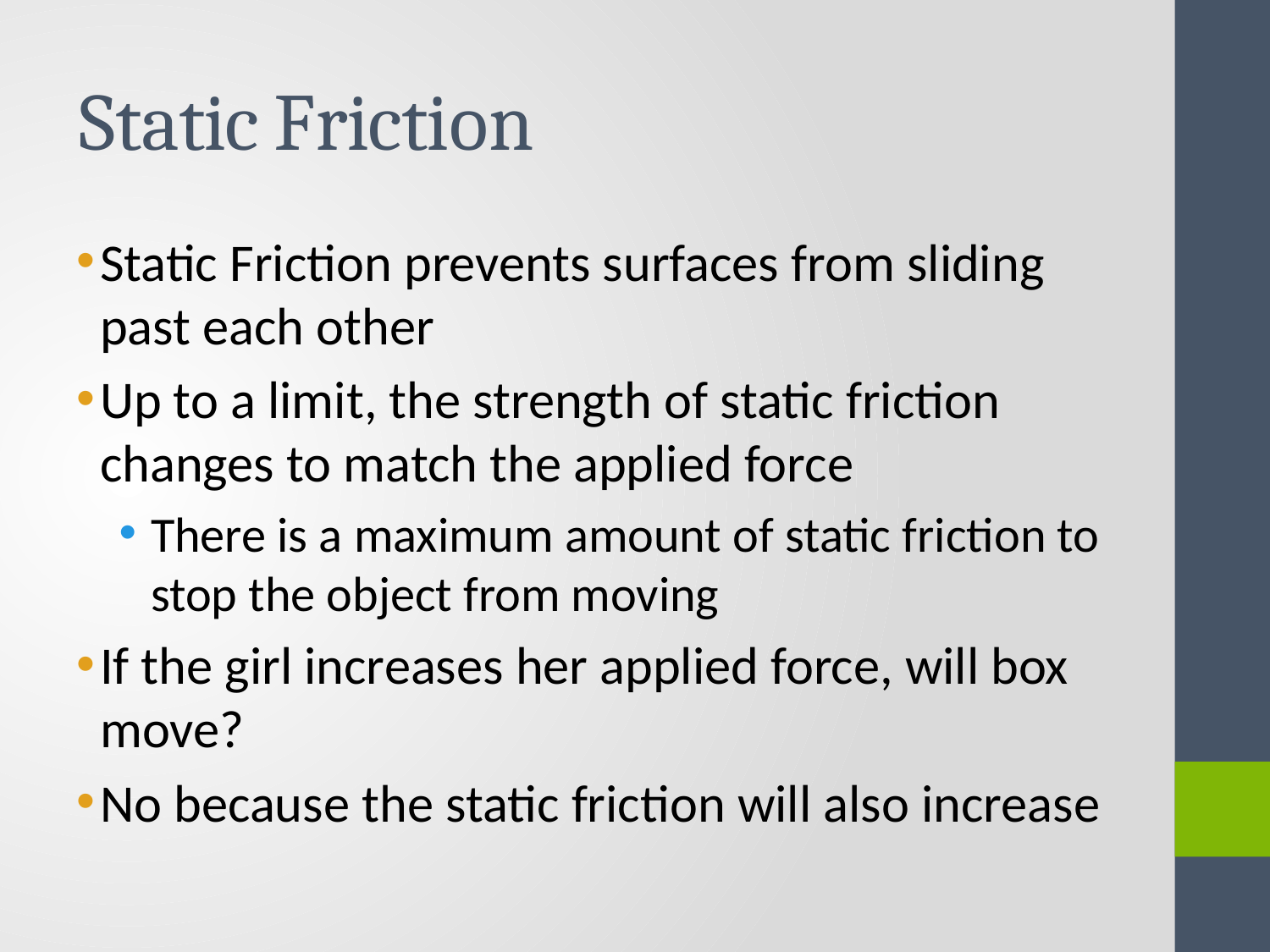

# Static Friction
Static Friction prevents surfaces from sliding past each other
Up to a limit, the strength of static friction changes to match the applied force
There is a maximum amount of static friction to stop the object from moving
If the girl increases her applied force, will box move?
No because the static friction will also increase